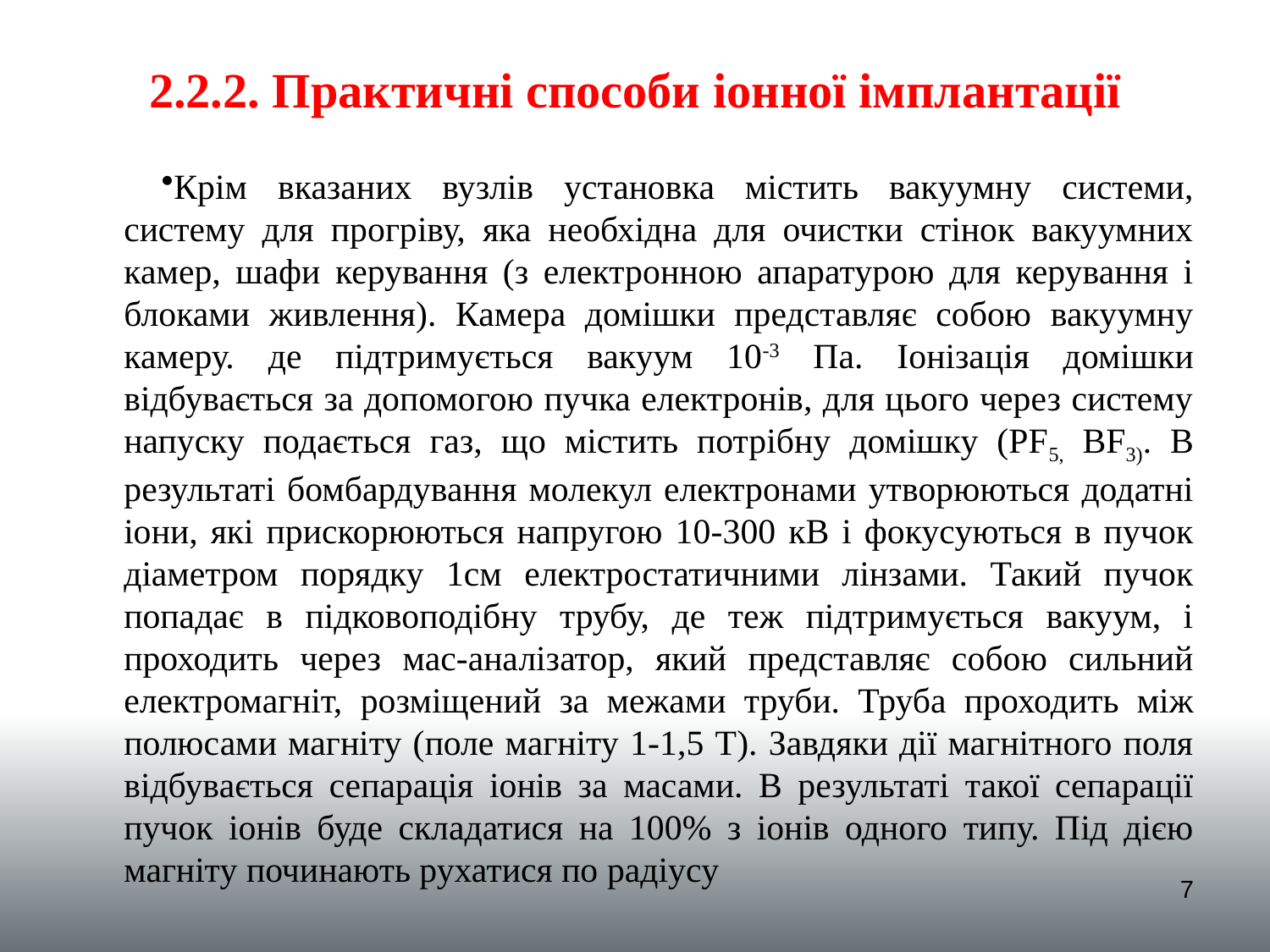

# 2.2.2. Практичні способи іонної імплантації
Крім вказаних вузлів установка містить вакуумну системи, систему для прогріву, яка необхідна для очистки стінок вакуумних камер, шафи керування (з електронною апаратурою для керування і блоками живлення). Камера домішки представляє собою вакуумну камеру. де підтримується вакуум 10-3 Па. Іонізація домішки відбувається за допомогою пучка електронів, для цього через систему напуску подається газ, що містить потрібну домішку (PF5, BF3). В результаті бомбардування молекул електронами утворюються додатні іони, які прискорюються напругою 10-300 кВ і фокусуються в пучок діаметром порядку 1см електростатичними лінзами. Такий пучок попадає в підковоподібну трубу, де теж підтримується вакуум, і проходить через мас-аналізатор, який представляє собою сильний електромагніт, розміщений за межами труби. Труба проходить між полюсами магніту (поле магніту 1-1,5 Т). Завдяки дії магнітного поля відбувається сепарація іонів за масами. В результаті такої сепарації пучок іонів буде складатися на 100% з іонів одного типу. Під дією магніту починають рухатися по радіусу

7